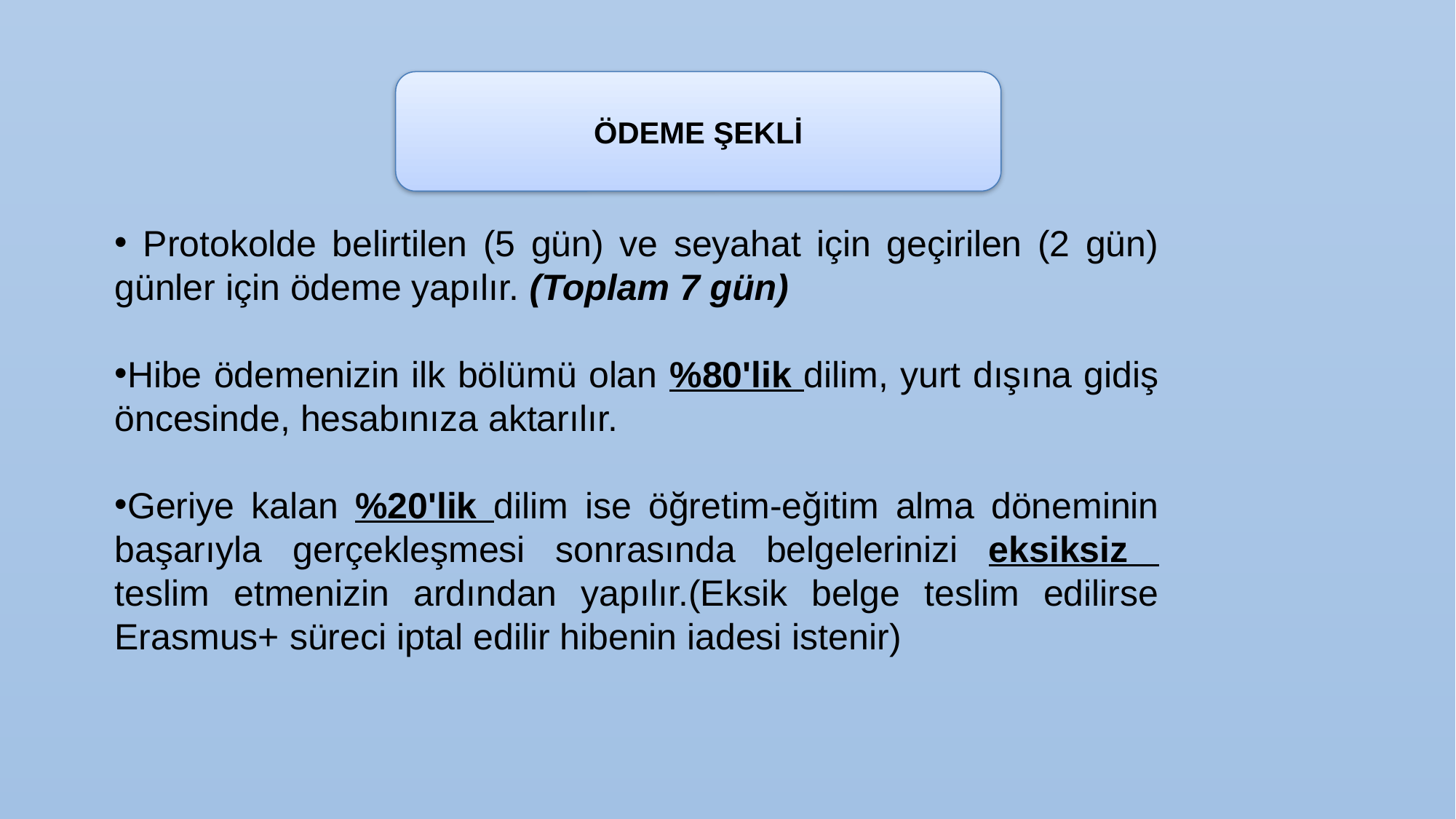

ÖDEME ŞEKLİ
 Protokolde belirtilen (5 gün) ve seyahat için geçirilen (2 gün) günler için ödeme yapılır. (Toplam 7 gün)

Hibe ödemenizin ilk bölümü olan %80'lik dilim, yurt dışına gidiş öncesinde, hesabınıza aktarılır.

Geriye kalan %20'lik dilim ise öğretim-eğitim alma döneminin başarıyla gerçekleşmesi sonrasında belgelerinizi eksiksiz  teslim etmenizin ardından yapılır.(Eksik belge teslim edilirse Erasmus+ süreci iptal edilir hibenin iadesi istenir)